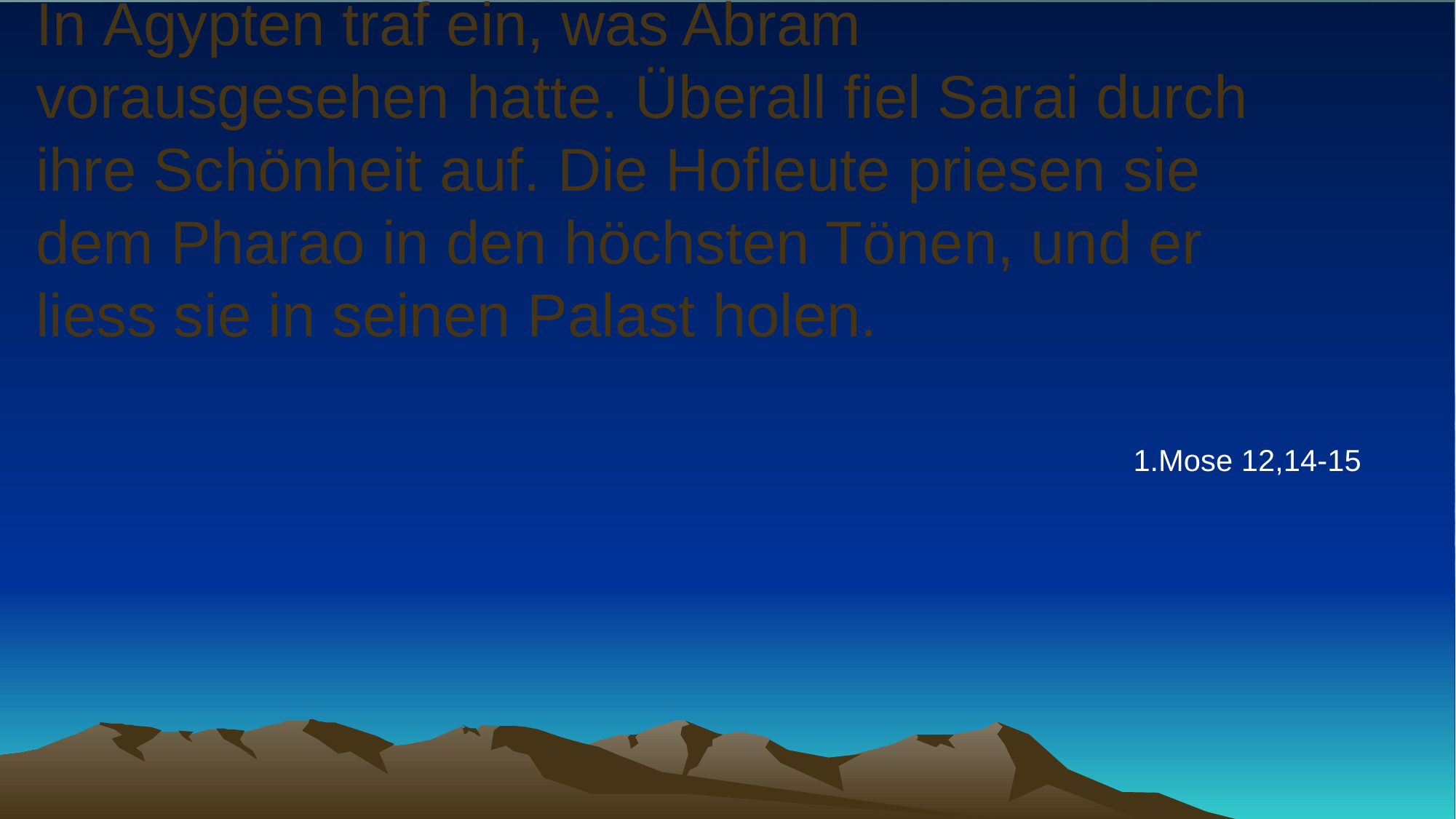

# In Ägypten traf ein, was Abram vorausgesehen hatte. Überall fiel Sarai durch ihre Schönheit auf. Die Hofleute priesen sie dem Pharao in den höchsten Tönen, und er liess sie in seinen Palast holen.
1.Mose 12,14-15